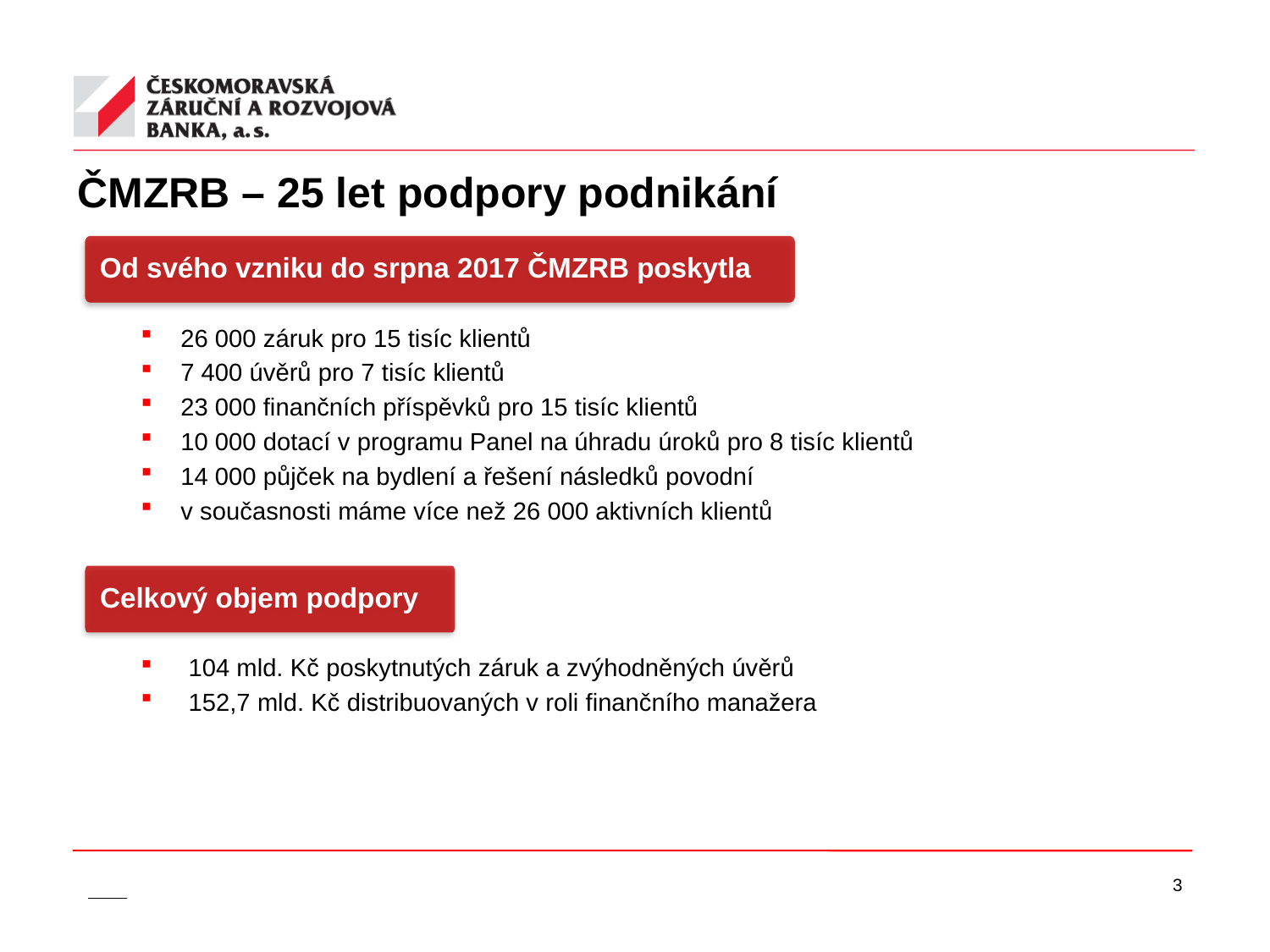

ČMZRB – 25 let podpory podnikání

Od svého vzniku do srpna 2017 ČMZRB poskytla
26 000 záruk pro 15 tisíc klientů
7 400 úvěrů pro 7 tisíc klientů
23 000 finančních příspěvků pro 15 tisíc klientů
10 000 dotací v programu Panel na úhradu úroků pro 8 tisíc klientů
14 000 půjček na bydlení a řešení následků povodní
v současnosti máme více než 26 000 aktivních klientů
Celkový objem podpory
104 mld. Kč poskytnutých záruk a zvýhodněných úvěrů
152,7 mld. Kč distribuovaných v roli finančního manažera
3